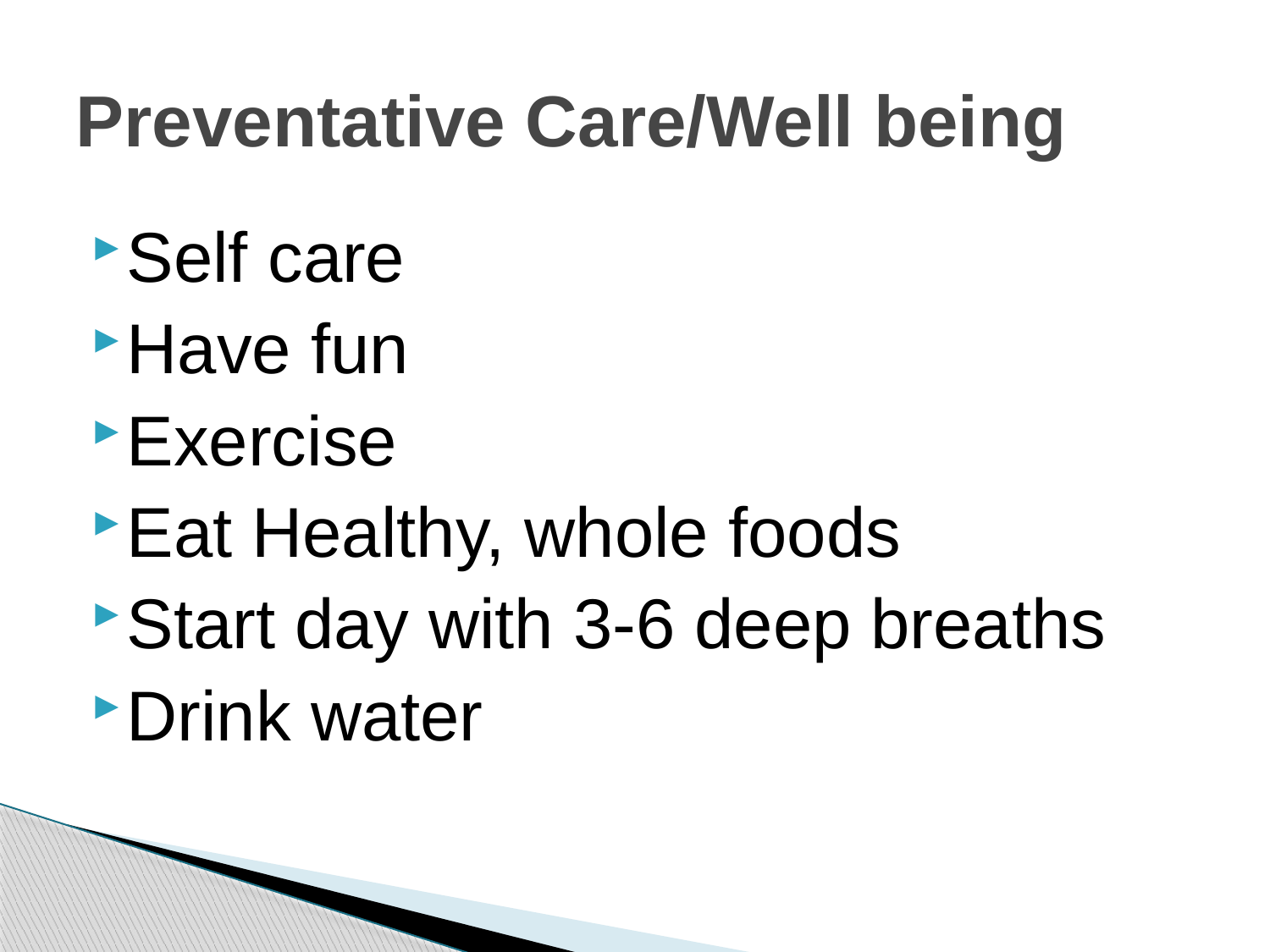

# Preventative Care/Well being
Self care
Have fun
Exercise
Eat Healthy, whole foods
Start day with 3-6 deep breaths
Drink water